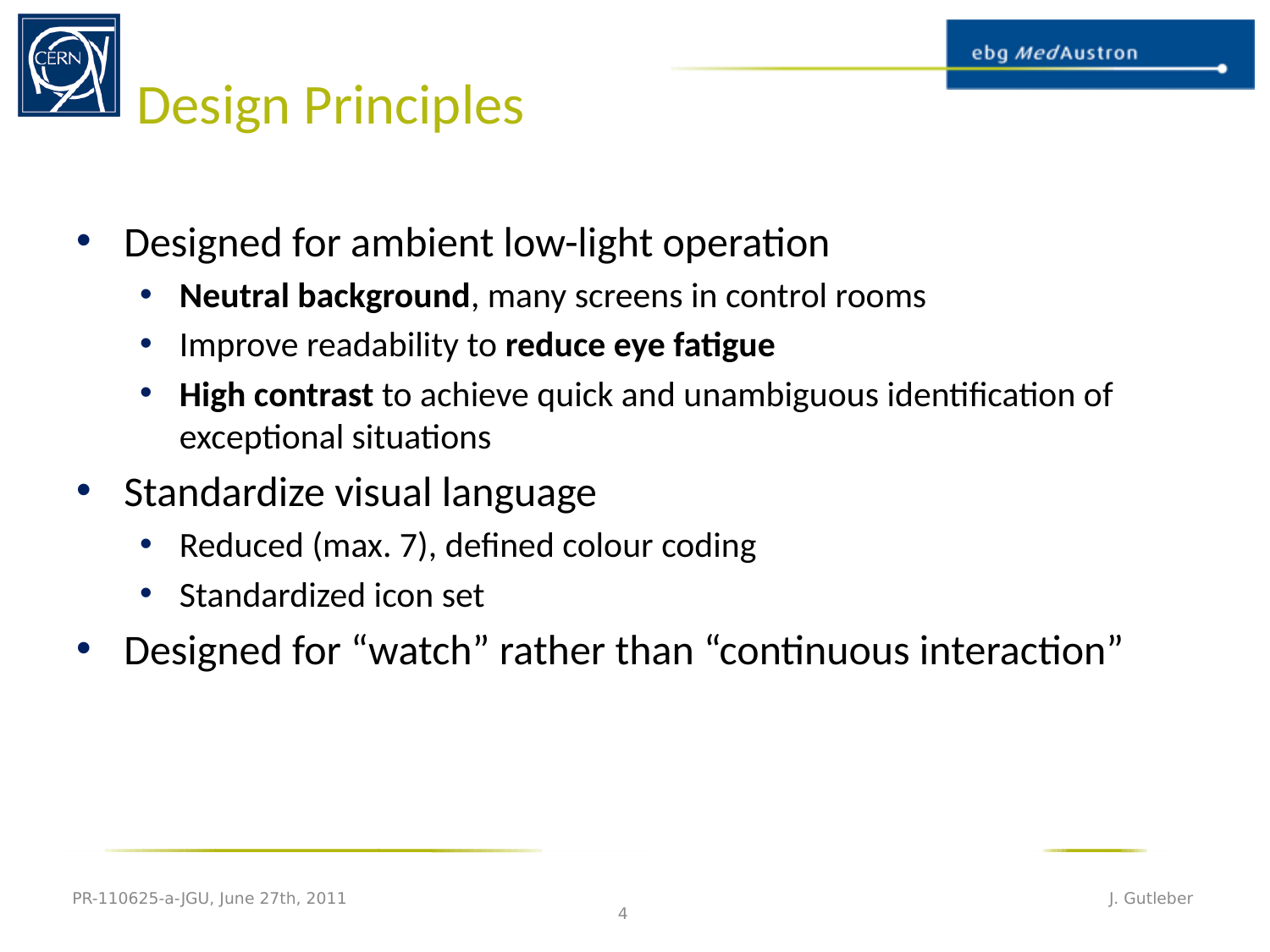

# Design Principles
Designed for ambient low-light operation
Neutral background, many screens in control rooms
Improve readability to reduce eye fatigue
High contrast to achieve quick and unambiguous identification of exceptional situations
Standardize visual language
Reduced (max. 7), defined colour coding
Standardized icon set
Designed for “watch” rather than “continuous interaction”

PR-110625-a-JGU, June 27th, 2011
J. Gutleber
4